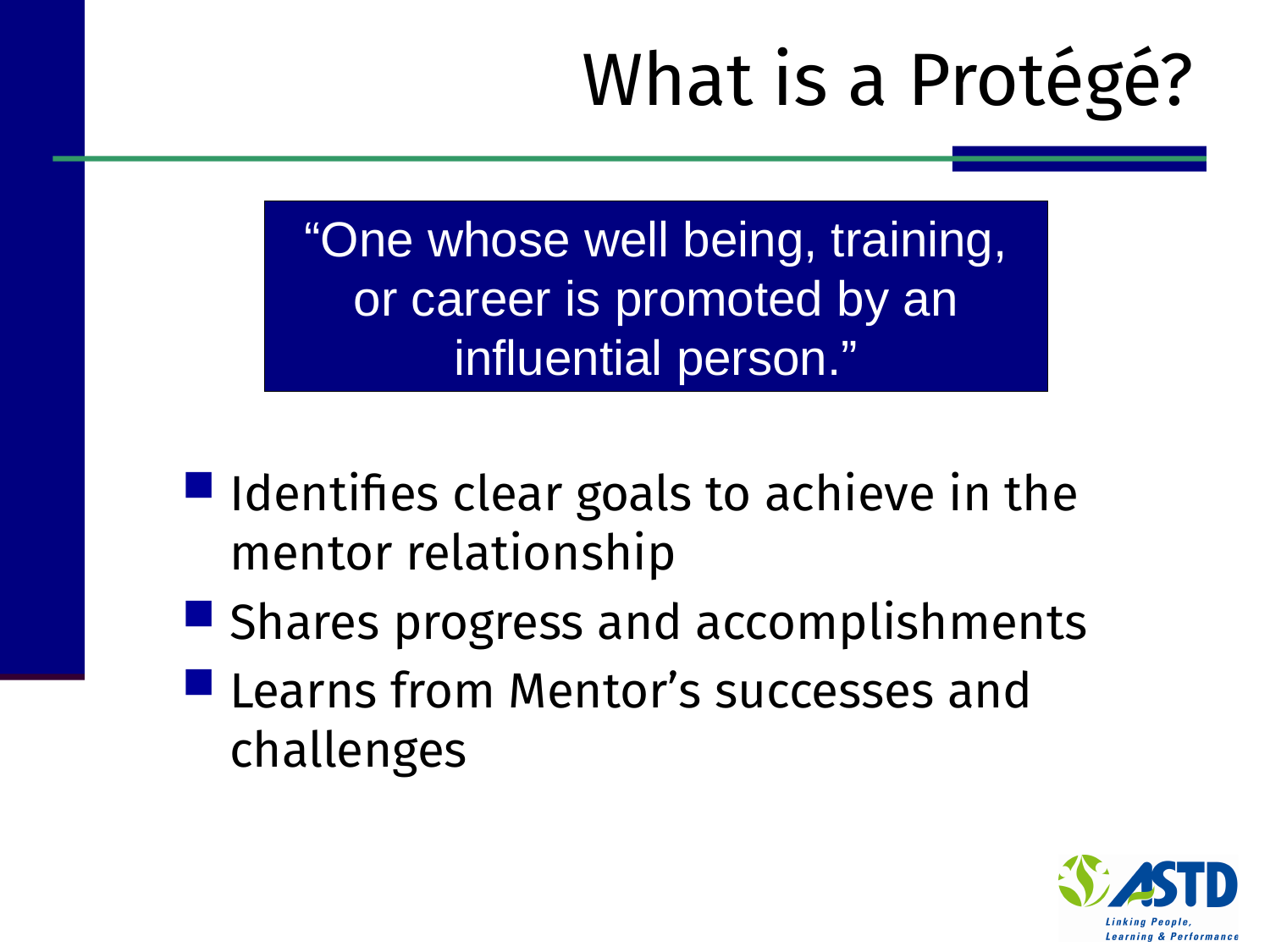

# What is a Protégé?
“One whose well being, training, or career is promoted by an influential person.”
Identifies clear goals to achieve in the mentor relationship
Shares progress and accomplishments
Learns from Mentor’s successes and challenges